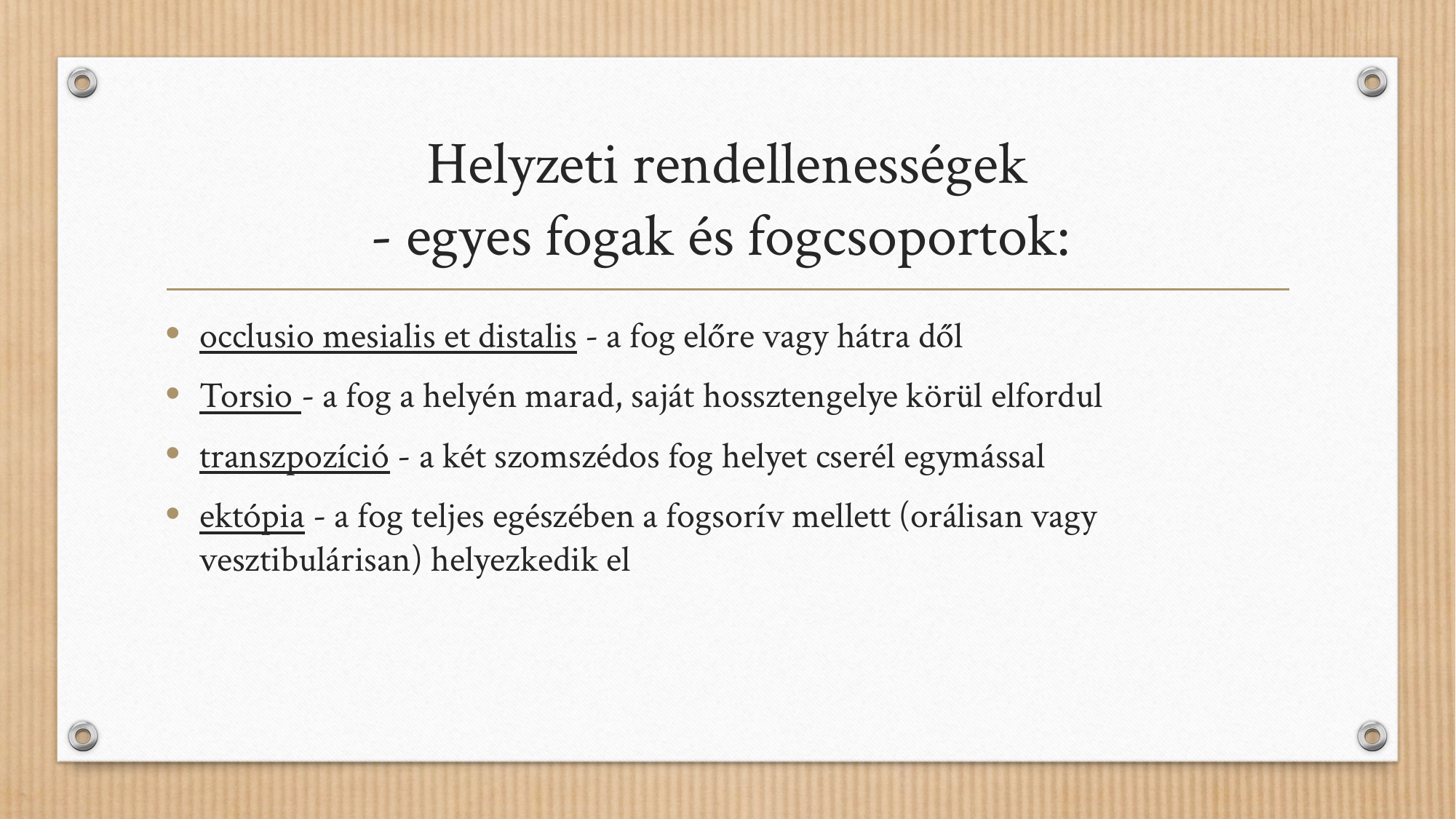

# Helyzeti rendellenességek - egyes fogak és fogcsoportok:
occlusio mesialis et distalis - a fog előre vagy hátra dől
Torsio - a fog a helyén marad, saját hossztengelye körül elfordul
transzpozíció - a két szomszédos fog helyet cserél egymással
ektópia - a fog teljes egészében a fogsorív mellett (orálisan vagy vesztibulárisan) helyezkedik el